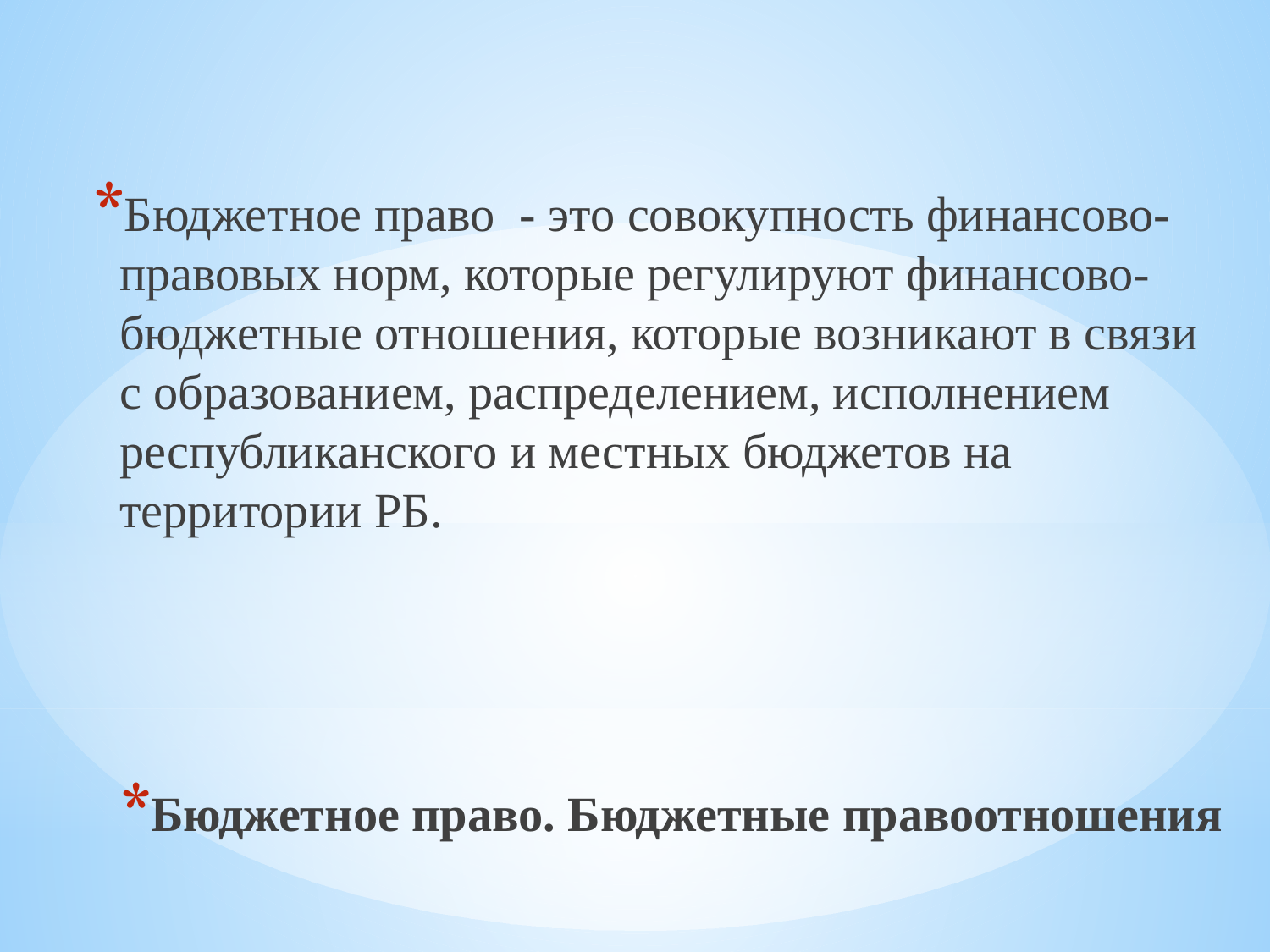

Бюджетное право  - это совокупность финансово-правовых норм, которые регулируют финансово-бюджетные отношения, которые возникают в связи с образованием, распределением, исполнением республиканского и местных бюджетов на территории РБ.
# Бюджетное право. Бюджетные правоотношения